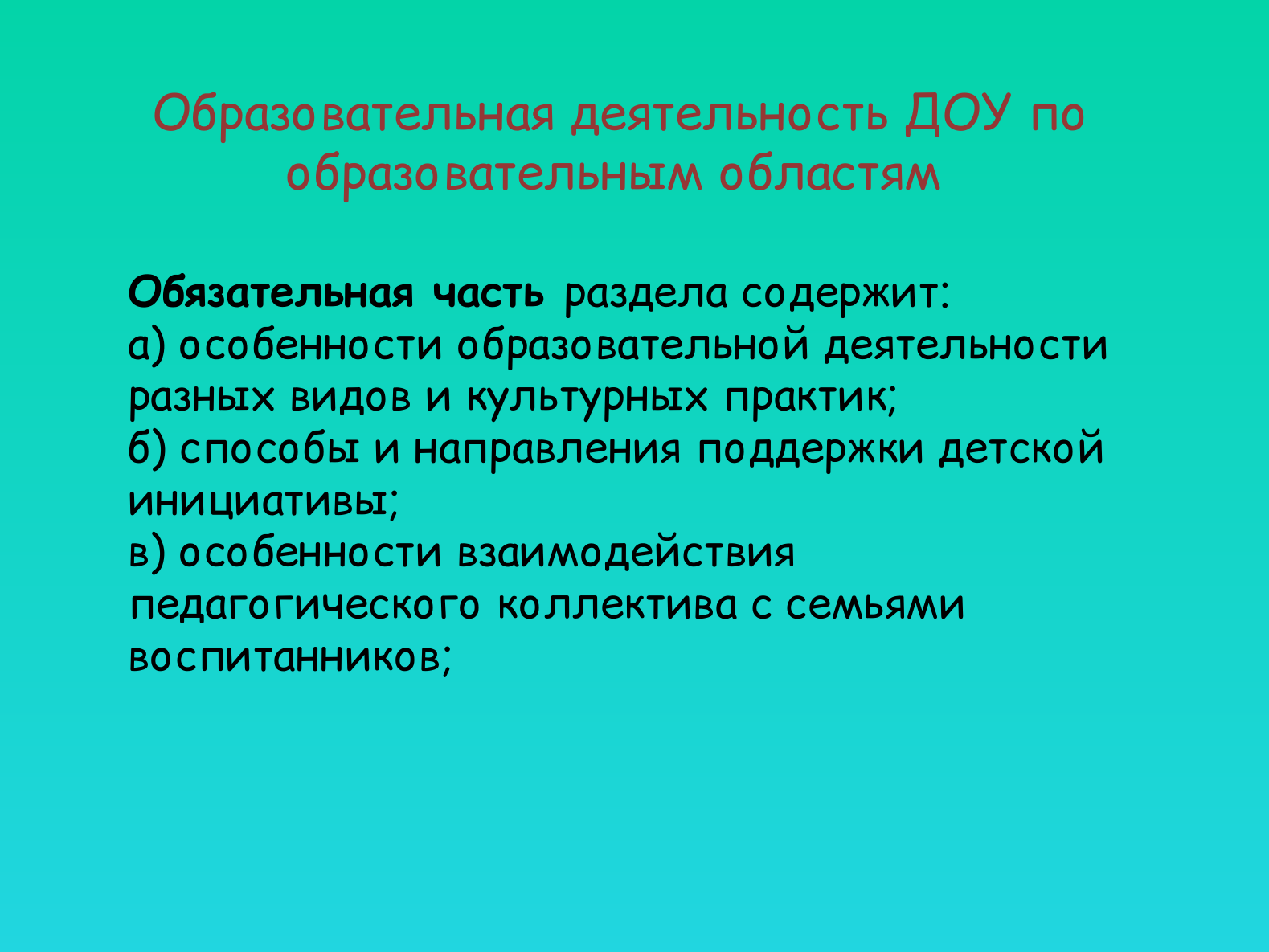

# Образовательная деятельность ДОУ по образовательным областям

Обязательная часть раздела содержит:
а) особенности образовательной деятельности разных видов и культурных практик;
б) способы и направления поддержки детской инициативы;
в) особенности взаимодействия педагогического коллектива с семьями воспитанников;